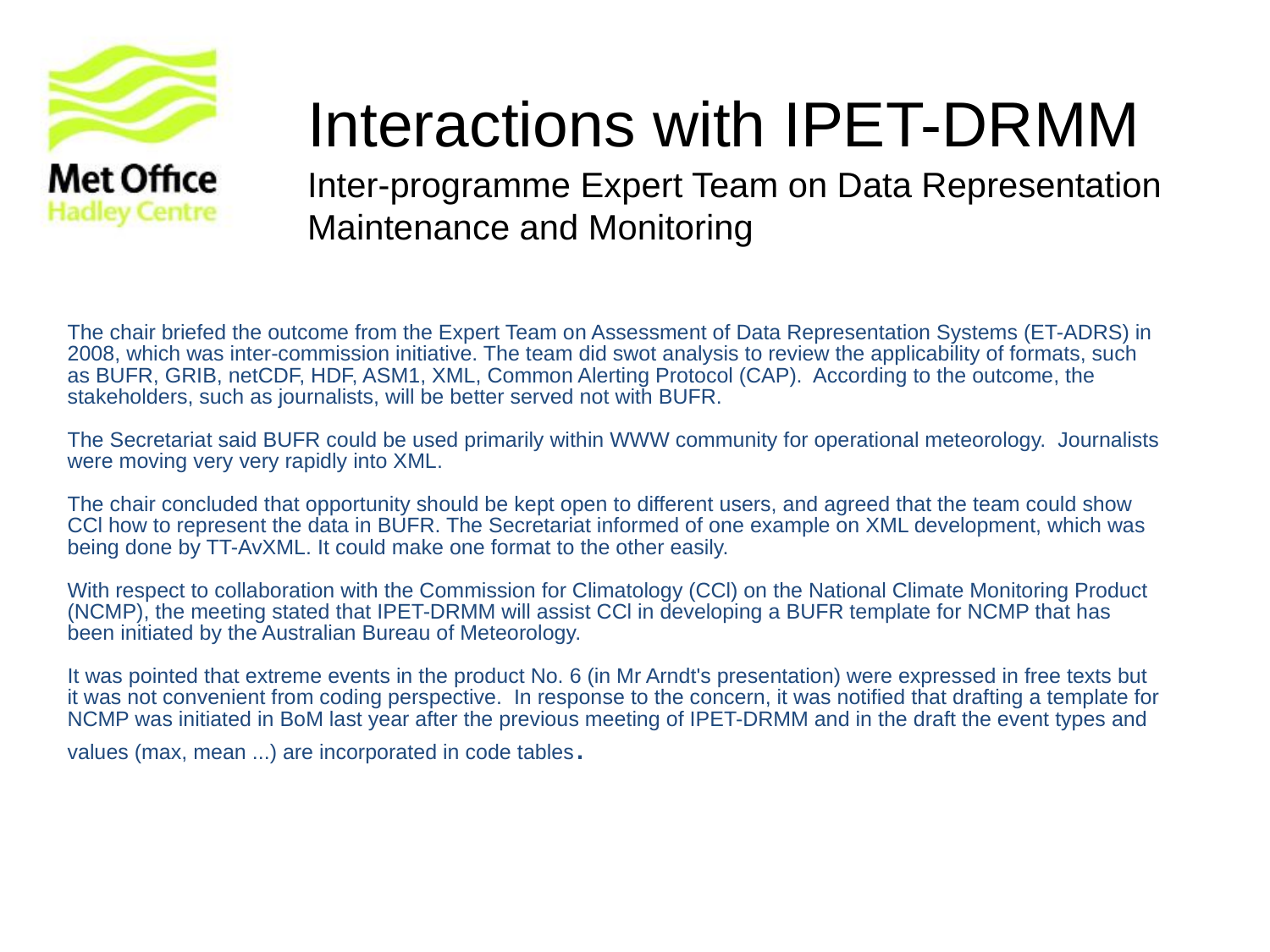

# Interactions with IPET-DRMM
Inter-programme Expert Team on Data Representation Maintenance and Monitoring
The chair briefed the outcome from the Expert Team on Assessment of Data Representation Systems (ET-ADRS) in 2008, which was inter-commission initiative. The team did swot analysis to review the applicability of formats, such as BUFR, GRIB, netCDF, HDF, ASM1, XML, Common Alerting Protocol (CAP).  According to the outcome, the stakeholders, such as journalists, will be better served not with BUFR.

The Secretariat said BUFR could be used primarily within WWW community for operational meteorology.  Journalists were moving very very rapidly into XML.

The chair concluded that opportunity should be kept open to different users, and agreed that the team could show CCl how to represent the data in BUFR. The Secretariat informed of one example on XML development, which was being done by TT-AvXML. It could make one format to the other easily.

With respect to collaboration with the Commission for Climatology (CCl) on the National Climate Monitoring Product (NCMP), the meeting stated that IPET-DRMM will assist CCl in developing a BUFR template for NCMP that has been initiated by the Australian Bureau of Meteorology.

It was pointed that extreme events in the product No. 6 (in Mr Arndt's presentation) were expressed in free texts but it was not convenient from coding perspective.  In response to the concern, it was notified that drafting a template for NCMP was initiated in BoM last year after the previous meeting of IPET-DRMM and in the draft the event types and values (max, mean ...) are incorporated in code tables.